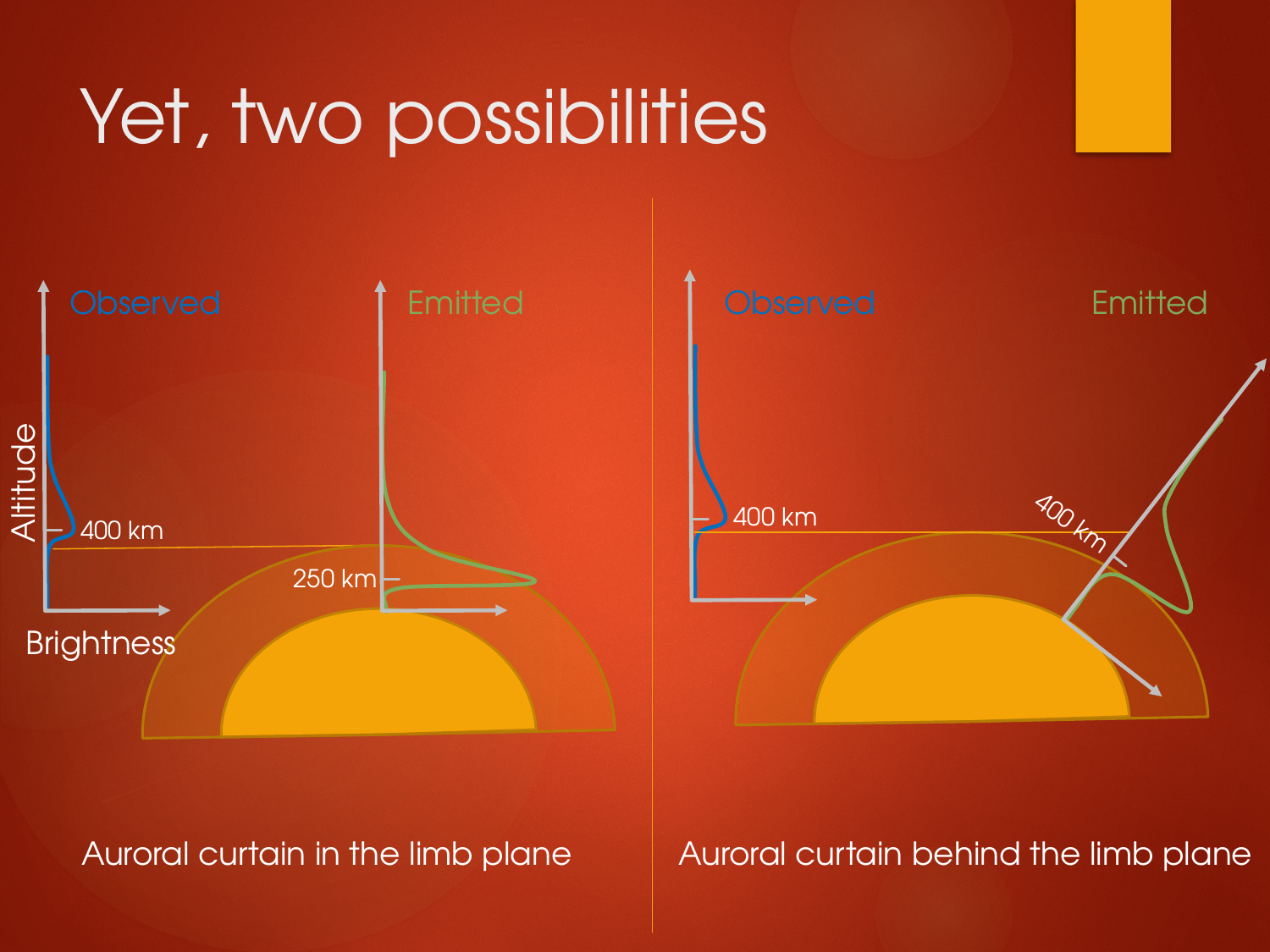

# Yet, two possibilities
Observed
Emitted
Observed
Emitted

400 km

Altitude
400 km
400 km

250 km

Brightness
Auroral curtain in the limb plane
Auroral curtain behind the limb plane